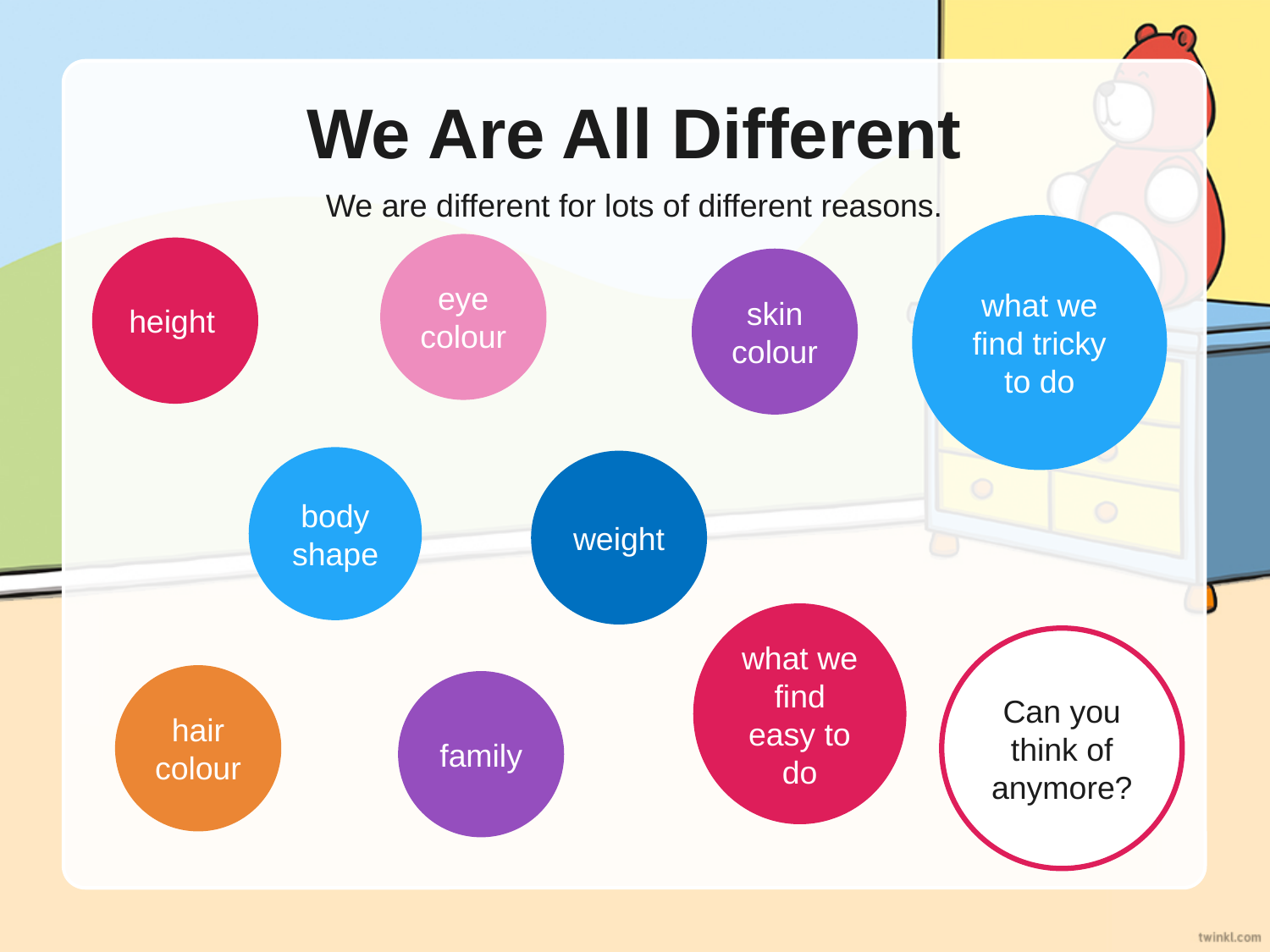

# We Are All Different
We are different for lots of different reasons.
what we find tricky to do
eye colour
height
skin colour
body shape
weight
what we find easy to do
Can you think of anymore?
hair colour
family